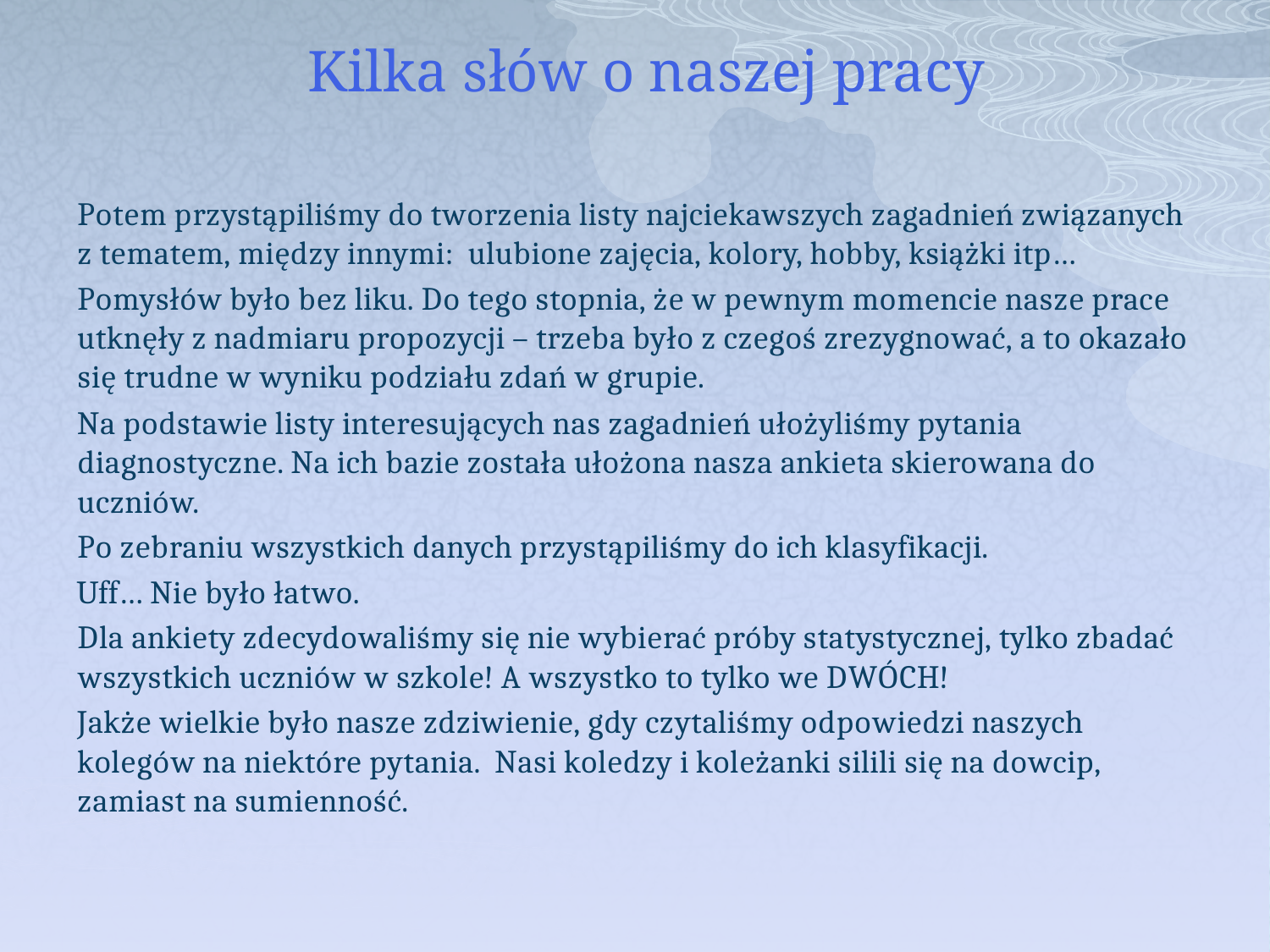

# Kilka słów o naszej pracy
Potem przystąpiliśmy do tworzenia listy najciekawszych zagadnień związanych z tematem, między innymi:  ulubione zajęcia, kolory, hobby, książki itp…
Pomysłów było bez liku. Do tego stopnia, że w pewnym momencie nasze prace utknęły z nadmiaru propozycji – trzeba było z czegoś zrezygnować, a to okazało się trudne w wyniku podziału zdań w grupie.
Na podstawie listy interesujących nas zagadnień ułożyliśmy pytania diagnostyczne. Na ich bazie została ułożona nasza ankieta skierowana do uczniów.
Po zebraniu wszystkich danych przystąpiliśmy do ich klasyfikacji.
Uff… Nie było łatwo.
Dla ankiety zdecydowaliśmy się nie wybierać próby statystycznej, tylko zbadać wszystkich uczniów w szkole! A wszystko to tylko we DWÓCH!
Jakże wielkie było nasze zdziwienie, gdy czytaliśmy odpowiedzi naszych kolegów na niektóre pytania.  Nasi koledzy i koleżanki silili się na dowcip, zamiast na sumienność.